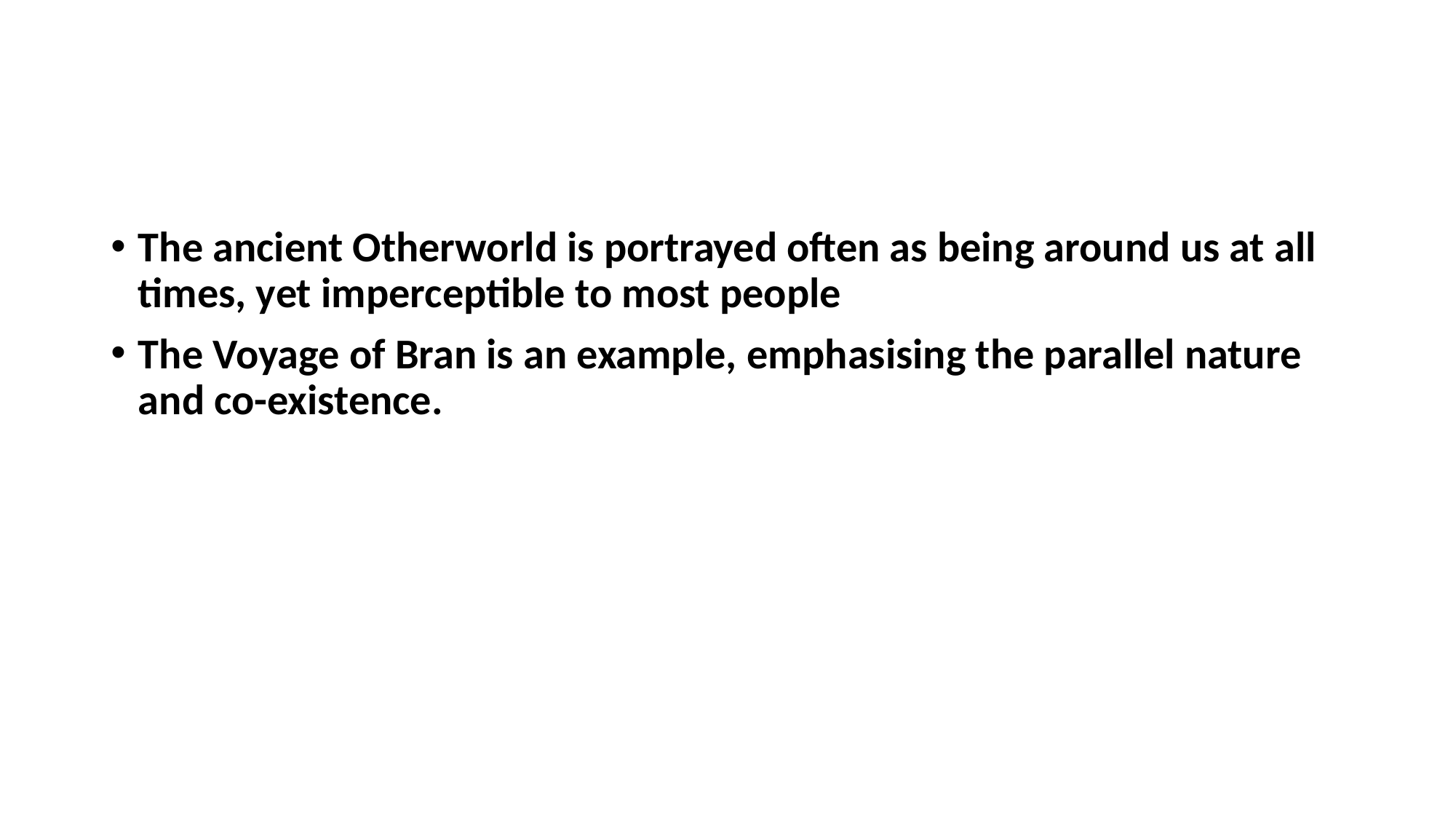

#
The ancient Otherworld is portrayed often as being around us at all times, yet imperceptible to most people
The Voyage of Bran is an example, emphasising the parallel nature and co-existence.